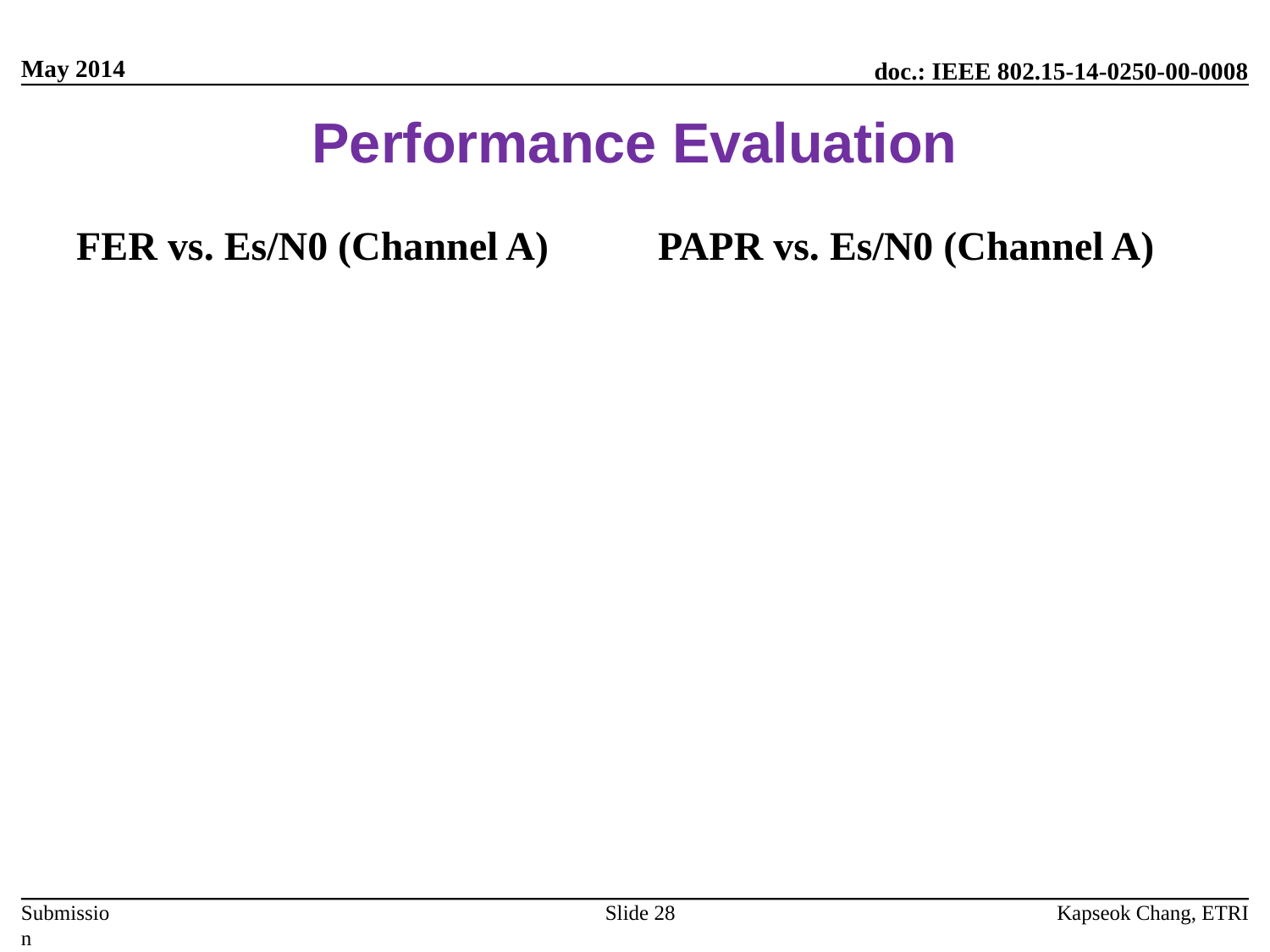

# Performance Evaluation
FER vs. Es/N0 (Channel A)
PAPR vs. Es/N0 (Channel A)

Slide 28